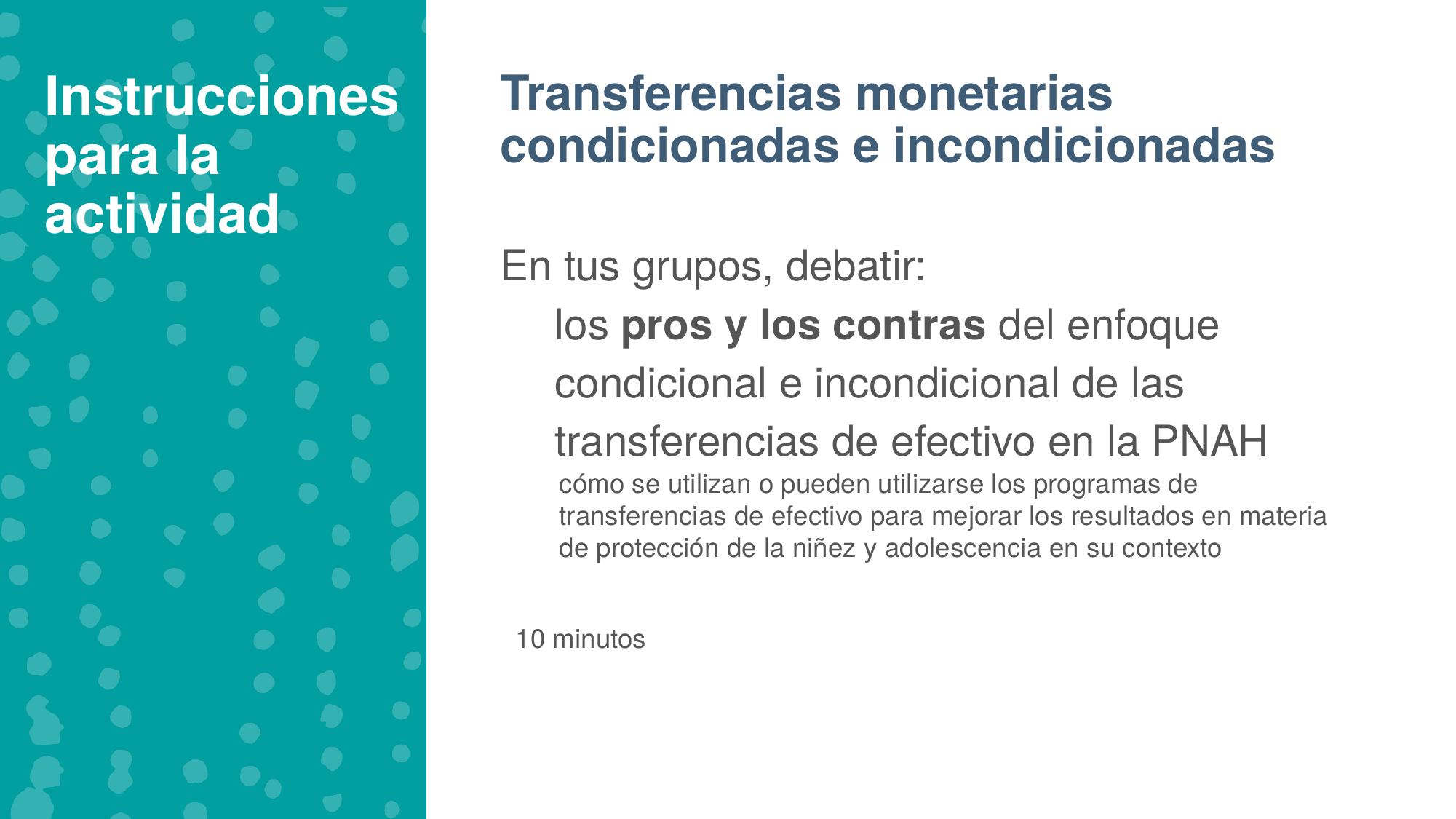

Instrucciones para la actividad
Transferencias monetarias condicionadas e incondicionadas
En tus grupos, debatir:
los pros y los contras del enfoque condicional e incondicional de las transferencias de efectivo en la PNAH

cómo se utilizan o pueden utilizarse los programas de transferencias de efectivo para mejorar los resultados en materia de protección de la niñez y adolescencia en su contexto

10 minutos